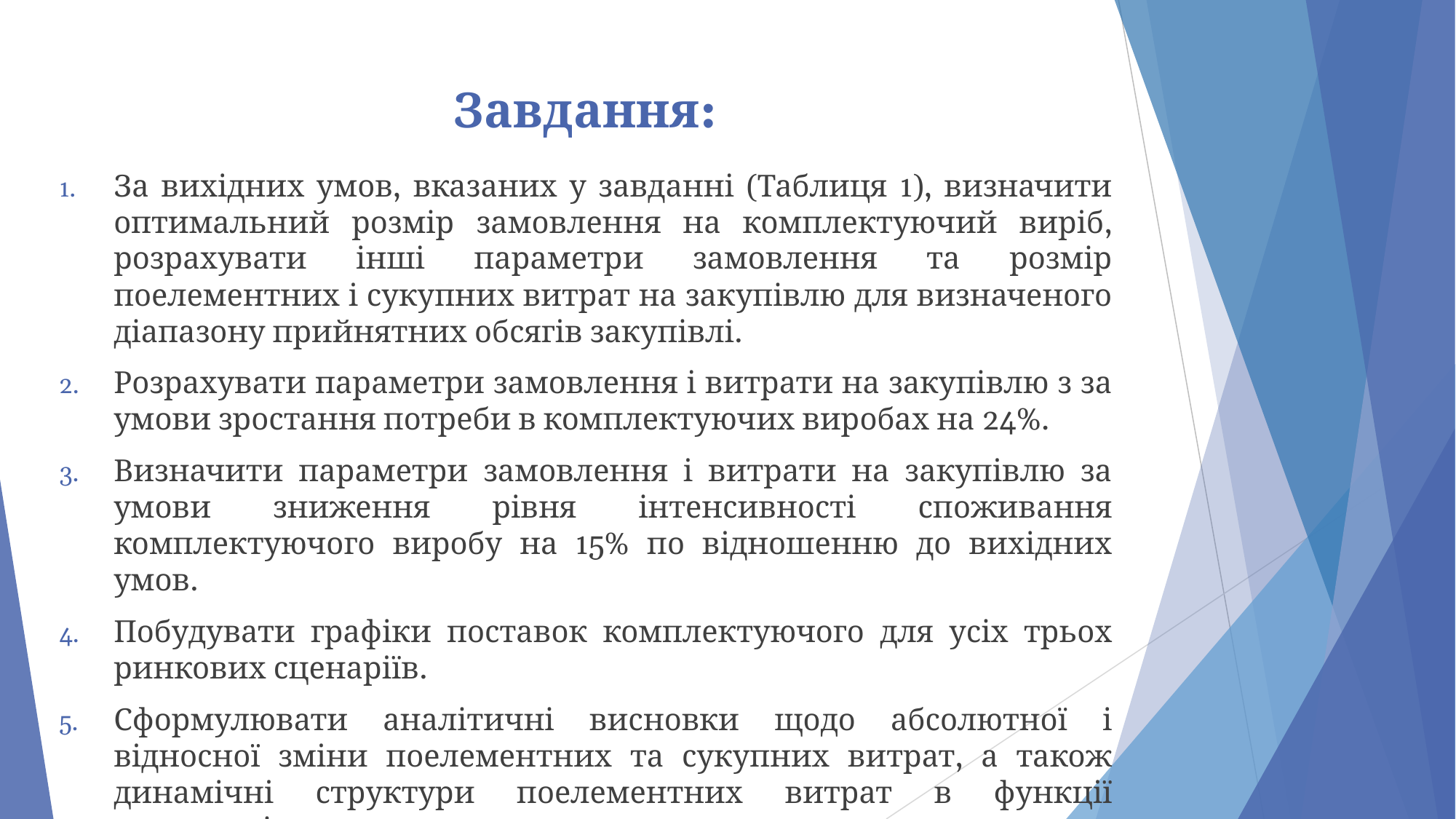

# Завдання:
За вихідних умов, вказаних у завданні (Таблиця 1), визначити оптимальний розмір замовлення на комплектуючий виріб, розрахувати інші параметри замовлення та розмір поелементних і сукупних витрат на закупівлю для визначеного діапазону прийнятних обсягів закупівлі.
Розрахувати параметри замовлення і витрати на закупівлю з за умови зростання потреби в комплектуючих виробах на 24%.
Визначити параметри замовлення і витрати на закупівлю за умови зниження рівня інтенсивності споживання комплектуючого виробу на 15% по відношенню до вихідних умов.
Побудувати графіки поставок комплектуючого для усіх трьох ринкових сценаріїв.
Сформулювати аналітичні висновки щодо абсолютної і відносної зміни поелементних та сукупних витрат, а також динамічні структури поелементних витрат в функції параметрів замовлення.